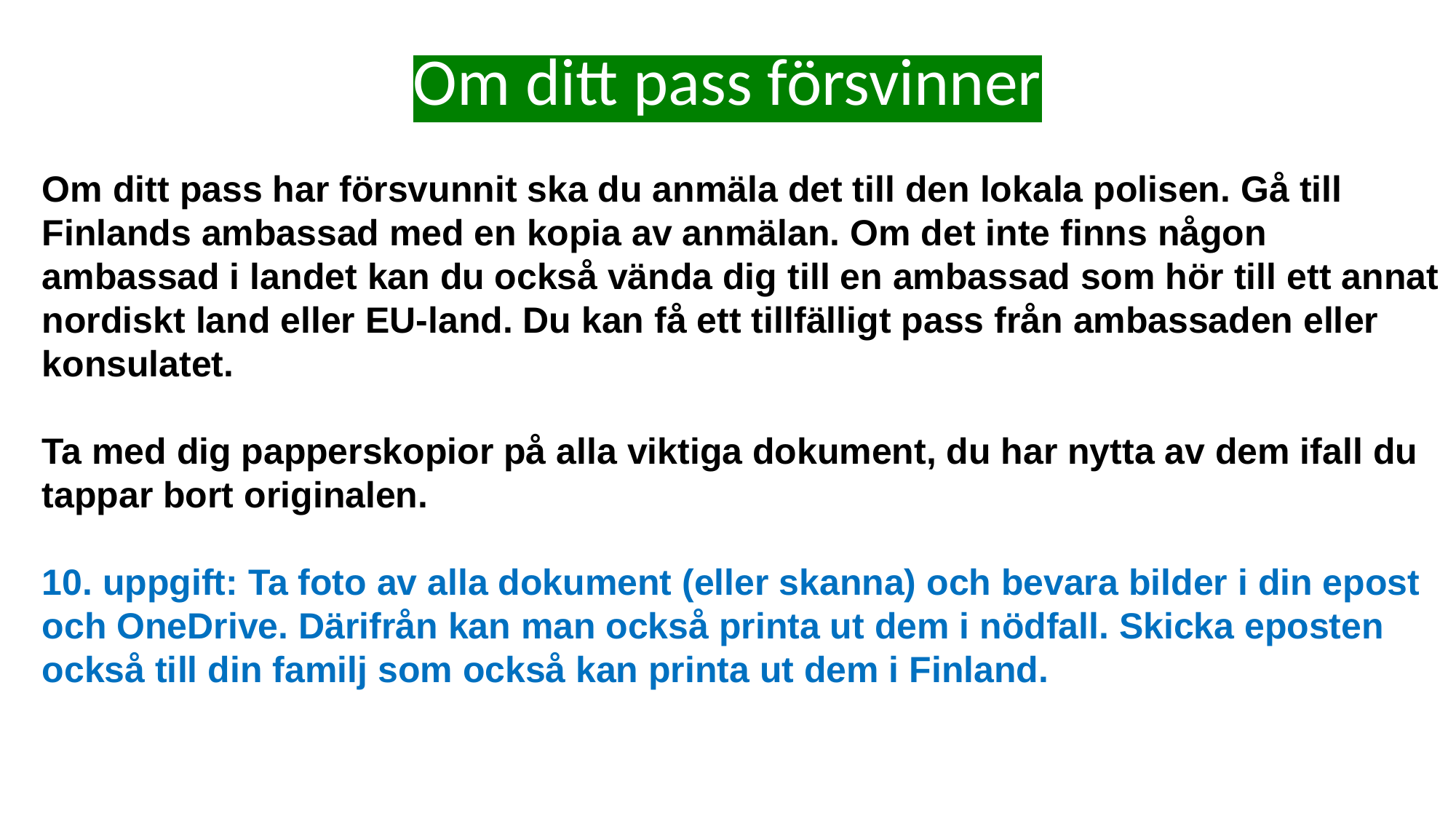

# Om ditt pass försvinner
Om ditt pass har försvunnit ska du anmäla det till den lokala polisen. Gå till Finlands ambassad med en kopia av anmälan. Om det inte finns någon ambassad i landet kan du också vända dig till en ambassad som hör till ett annat nordiskt land eller EU-land. Du kan få ett tillfälligt pass från ambassaden eller konsulatet.

Ta med dig papperskopior på alla viktiga dokument, du har nytta av dem ifall du tappar bort originalen.
10. uppgift: Ta foto av alla dokument (eller skanna) och bevara bilder i din epost och OneDrive. Därifrån kan man också printa ut dem i nödfall. Skicka eposten också till din familj som också kan printa ut dem i Finland.